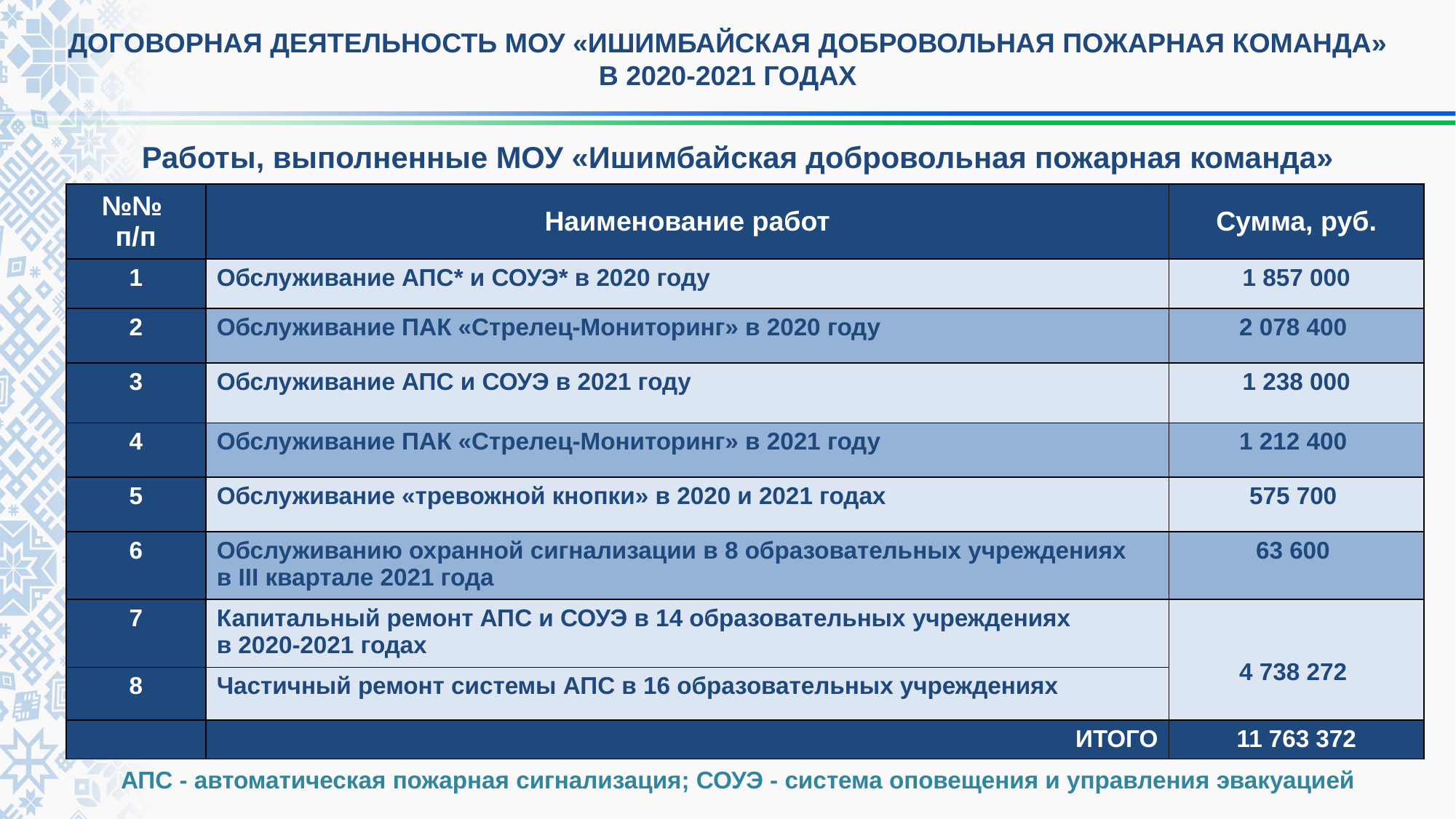

# ДОГОВОРНАЯ ДЕЯТЕЛЬНОСТЬ МОУ «ИШИМБАЙСКАЯ ДОБРОВОЛЬНАЯ ПОЖАРНАЯ КОМАНДА» В 2020-2021 ГОДАХ
Работы, выполненные МОУ «Ишимбайская добровольная пожарная команда»
| №№ п/п | Наименование работ | Сумма, руб. |
| --- | --- | --- |
| 1 | Обслуживание АПС\* и СОУЭ\* в 2020 году | 1 857 000 |
| 2 | Обслуживание ПАК «Стрелец-Мониторинг» в 2020 году | 2 078 400 |
| 3 | Обслуживание АПС и СОУЭ в 2021 году | 1 238 000 |
| 4 | Обслуживание ПАК «Стрелец-Мониторинг» в 2021 году | 1 212 400 |
| 5 | Обслуживание «тревожной кнопки» в 2020 и 2021 годах | 575 700 |
| 6 | Обслуживанию охранной сигнализации в 8 образовательных учреждениях в III квартале 2021 года | 63 600 |
| 7 | Капитальный ремонт АПС и СОУЭ в 14 образовательных учреждениях в 2020-2021 годах | 4 738 272 |
| 8 | Частичный ремонт системы АПС в 16 образовательных учреждениях |  |
|  | ИТОГО | 11 763 372 |
    АПС - автоматическая пожарная сигнализация; СОУЭ - система оповещения и управления эвакуацией